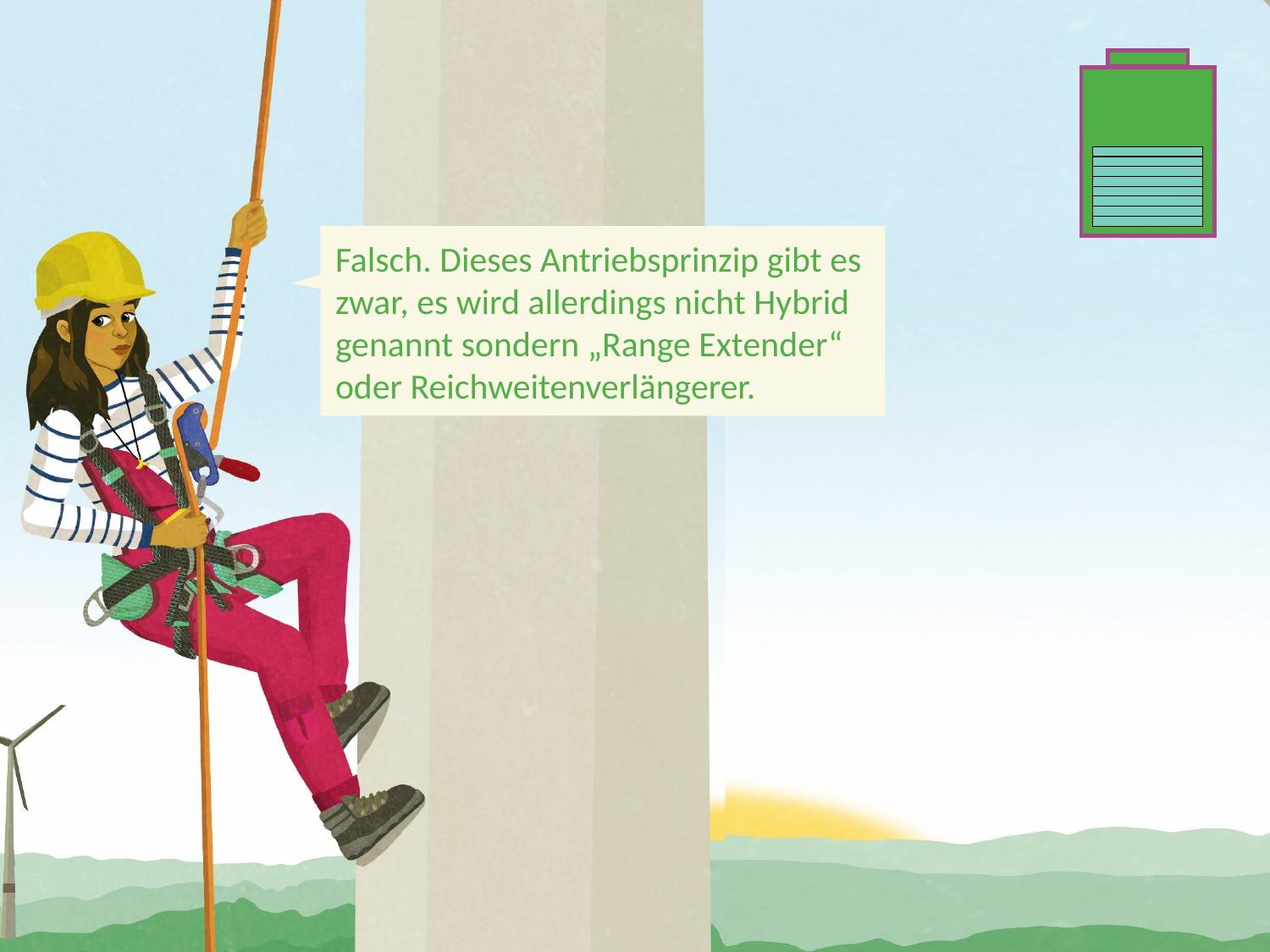

Falsch. Dieses Antriebsprinzip gibt es zwar, es wird allerdings nicht Hybrid genannt sondern „Range Extender“ oder Reichweitenverlängerer.